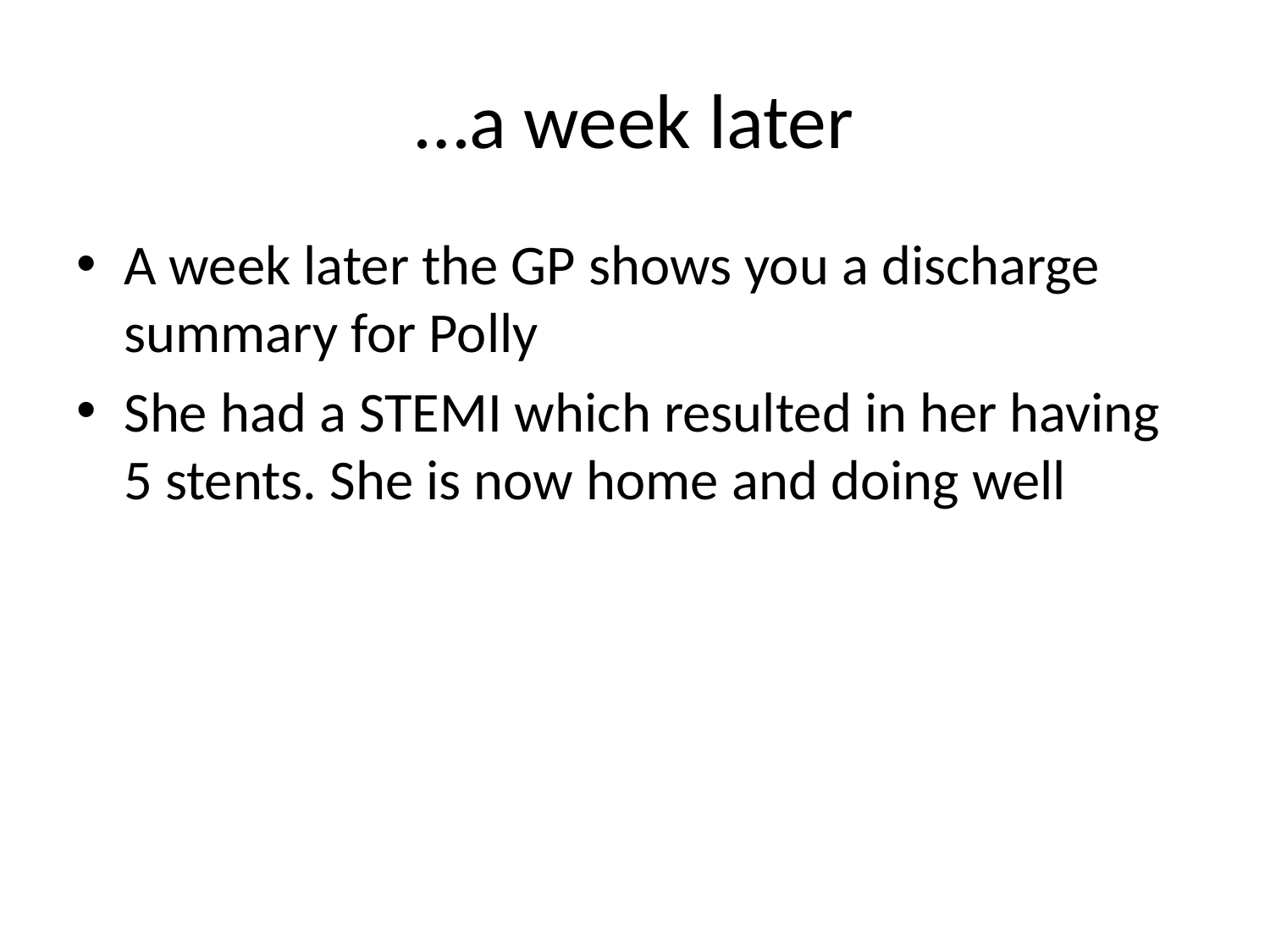

# …a week later
A week later the GP shows you a discharge summary for Polly
She had a STEMI which resulted in her having 5 stents. She is now home and doing well